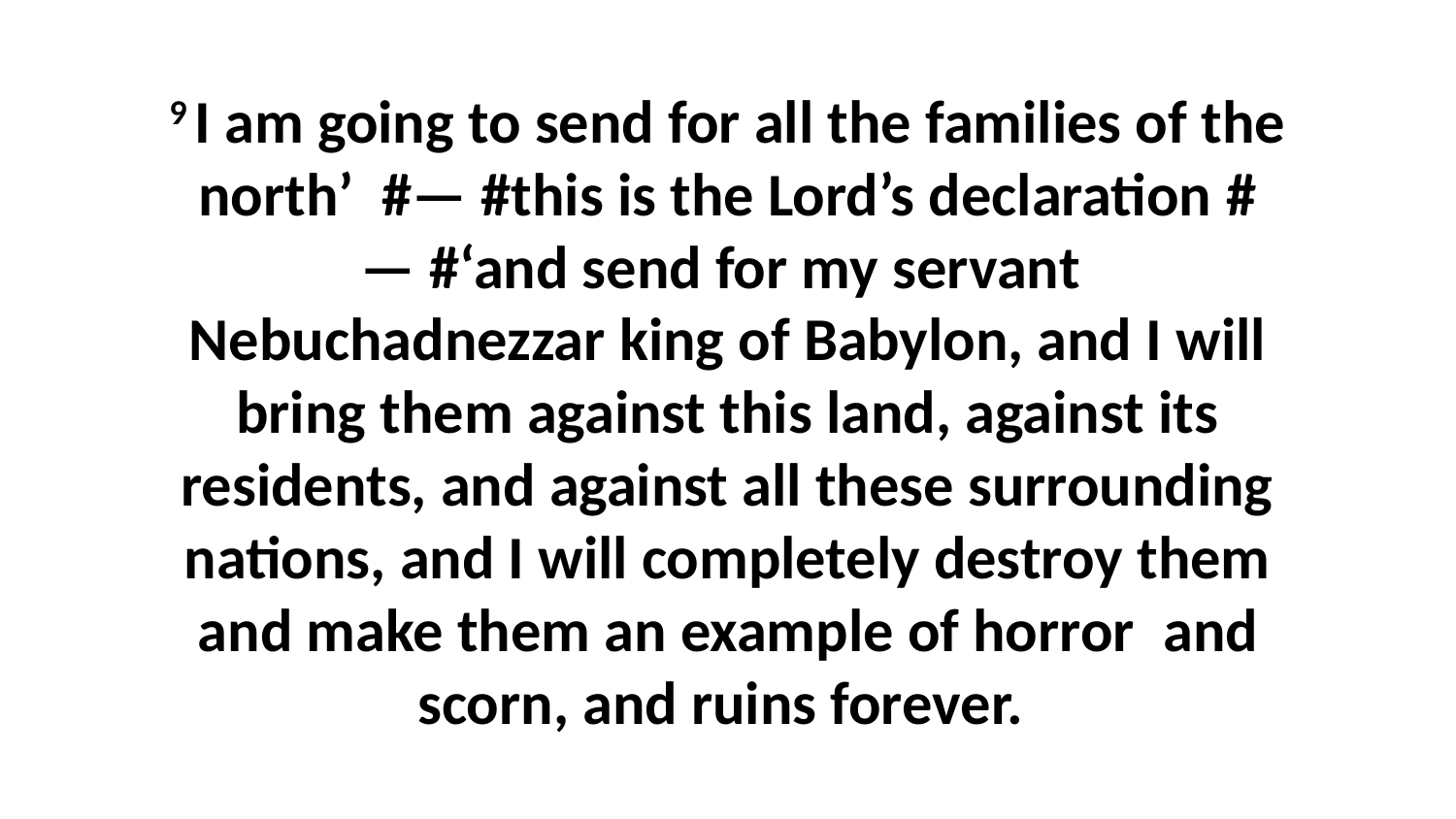

9 I am going to send for all the families of the north’  #— #this is the Lord’s declaration #— #‘and send for my servant  Nebuchadnezzar king of Babylon, and I will bring them against this land, against its residents, and against all these surrounding nations, and I will completely destroy them and make them an example of horror  and scorn, and ruins forever.